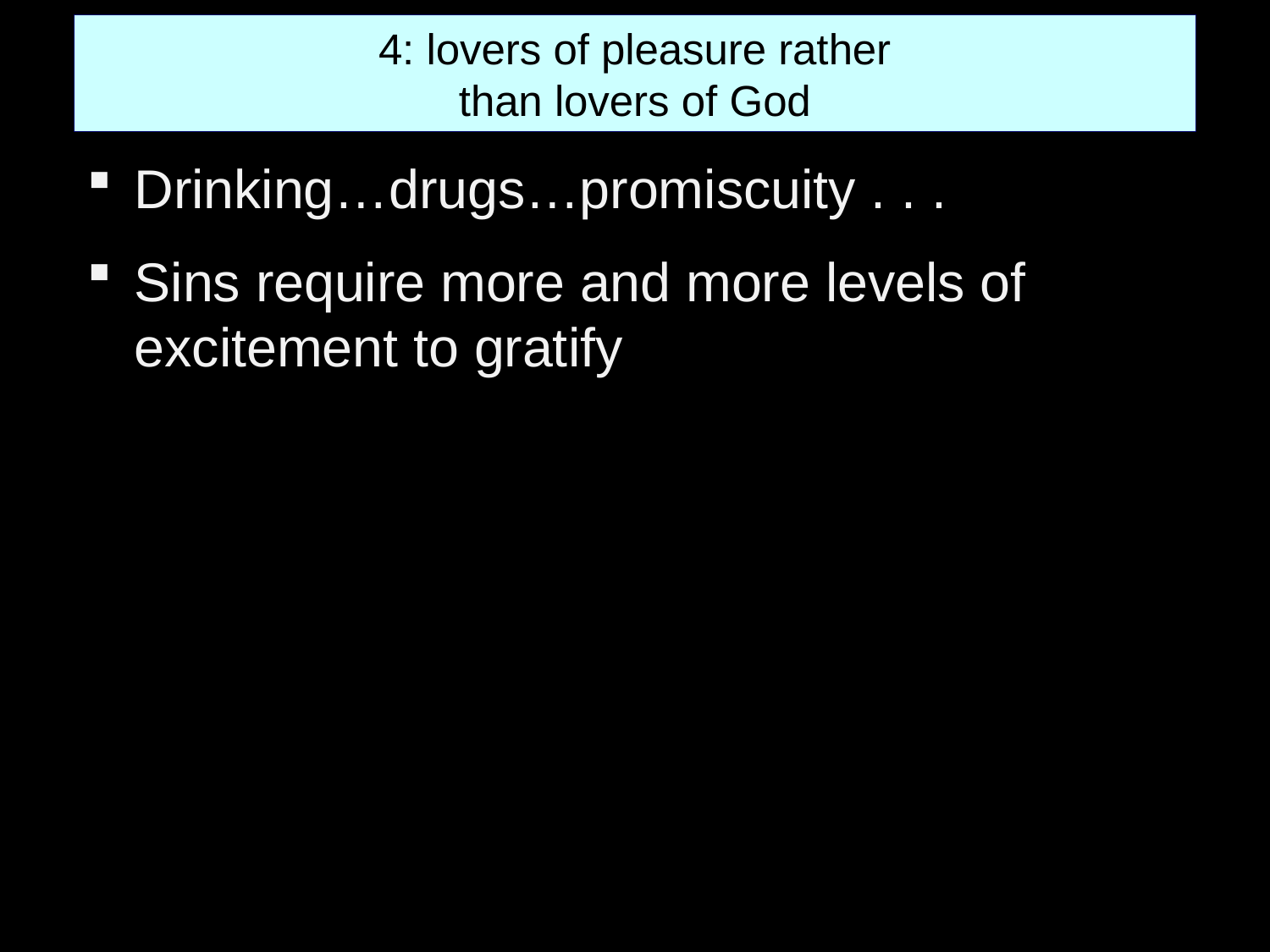

# 4: lovers of pleasure rather than lovers of God
Drinking…drugs…promiscuity . . .
Sins require more and more levels of excitement to gratify